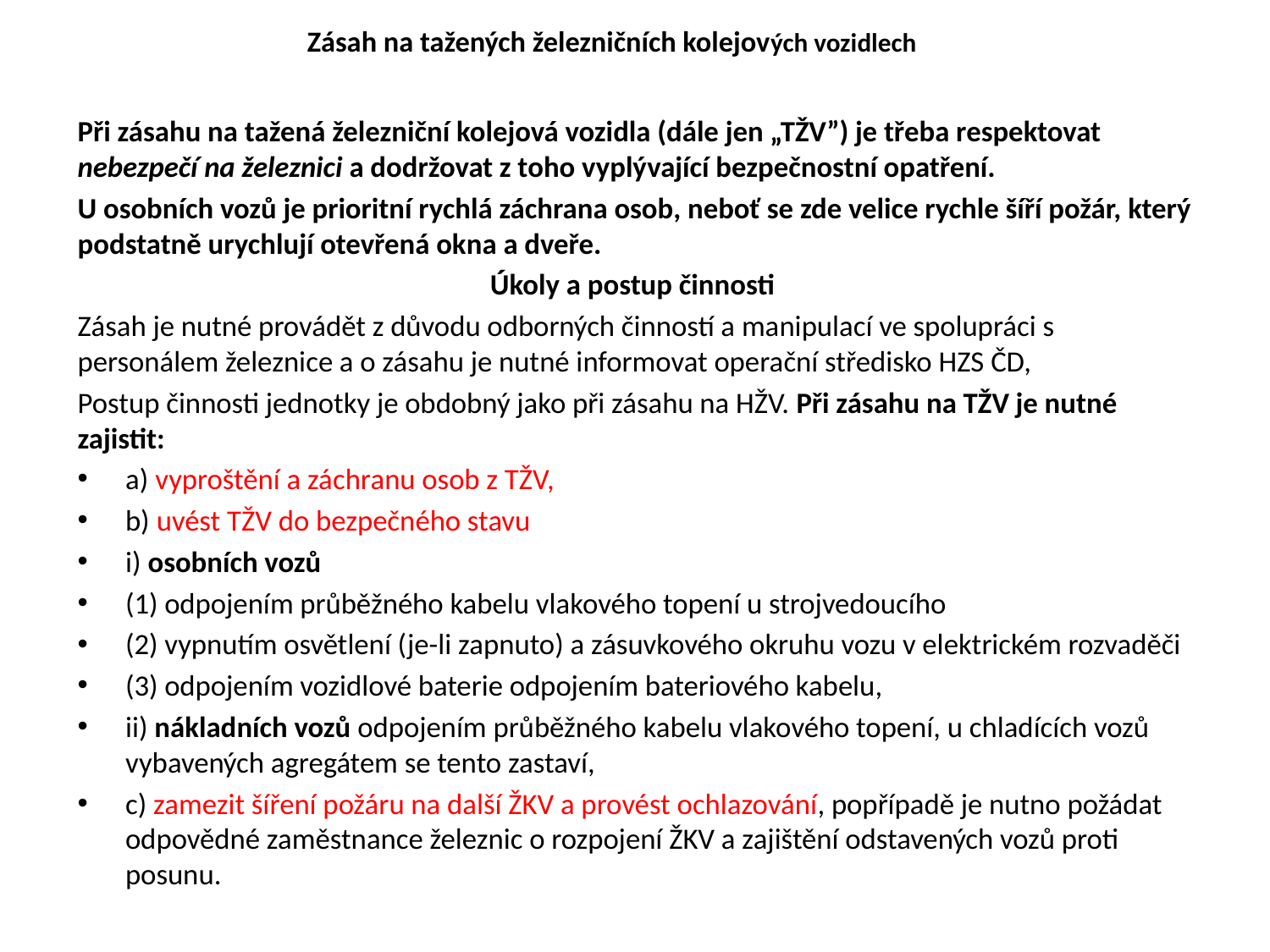

# Zásah na tažených železničních kolejových vozidlech
Při zásahu na tažená železniční kolejová vozidla (dále jen „TŽV”) je třeba respektovat nebezpečí na železnici a dodržovat z toho vyplývající bezpečnostní opatření.
U osobních vozů je prioritní rychlá záchrana osob, neboť se zde velice rychle šíří požár, který podstatně urychlují otevřená okna a dveře.
Úkoly a postup činnosti
Zásah je nutné provádět z důvodu odborných činností a manipulací ve spolupráci s personálem železnice a o zásahu je nutné informovat operační středisko HZS ČD,
Postup činnosti jednotky je obdobný jako při zásahu na HŽV. Při zásahu na TŽV je nutné zajistit:
a) vyproštění a záchranu osob z TŽV,
b) uvést TŽV do bezpečného stavu
i) osobních vozů
(1) odpojením průběžného kabelu vlakového topení u strojvedoucího
(2) vypnutím osvětlení (je-li zapnuto) a zásuvkového okruhu vozu v elektrickém rozvaděči
(3) odpojením vozidlové baterie odpojením bateriového kabelu,
ii) nákladních vozů odpojením průběžného kabelu vlakového topení, u chladících vozů vybavených agregátem se tento zastaví,
c) zamezit šíření požáru na další ŽKV a provést ochlazování, popřípadě je nutno požádat odpovědné zaměstnance železnic o rozpojení ŽKV a zajištění odstavených vozů proti posunu.